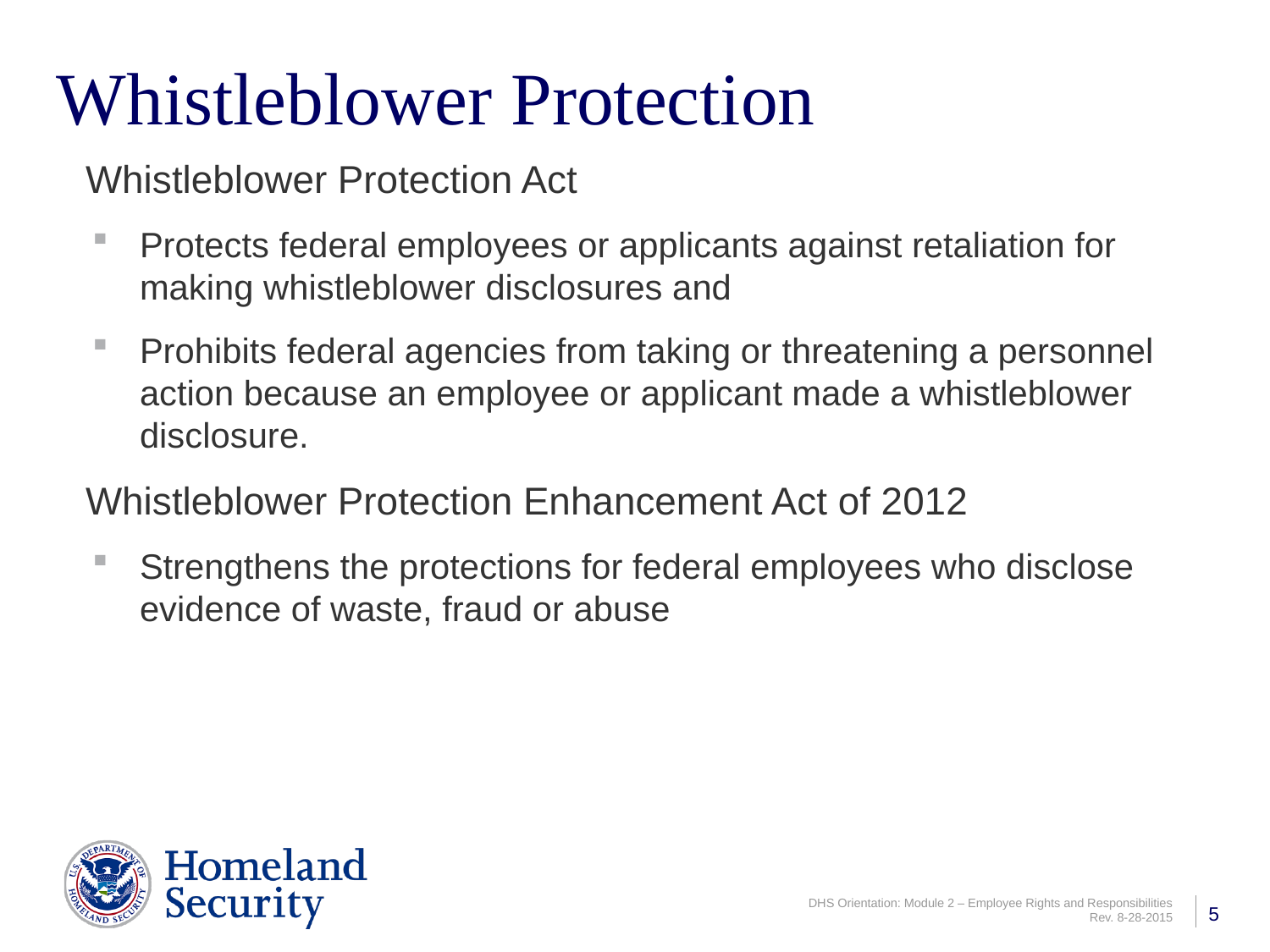

# Whistleblower Protection
Whistleblower Protection Act
Protects federal employees or applicants against retaliation for making whistleblower disclosures and
Prohibits federal agencies from taking or threatening a personnel action because an employee or applicant made a whistleblower disclosure.
Whistleblower Protection Enhancement Act of 2012
Strengthens the protections for federal employees who disclose evidence of waste, fraud or abuse
5